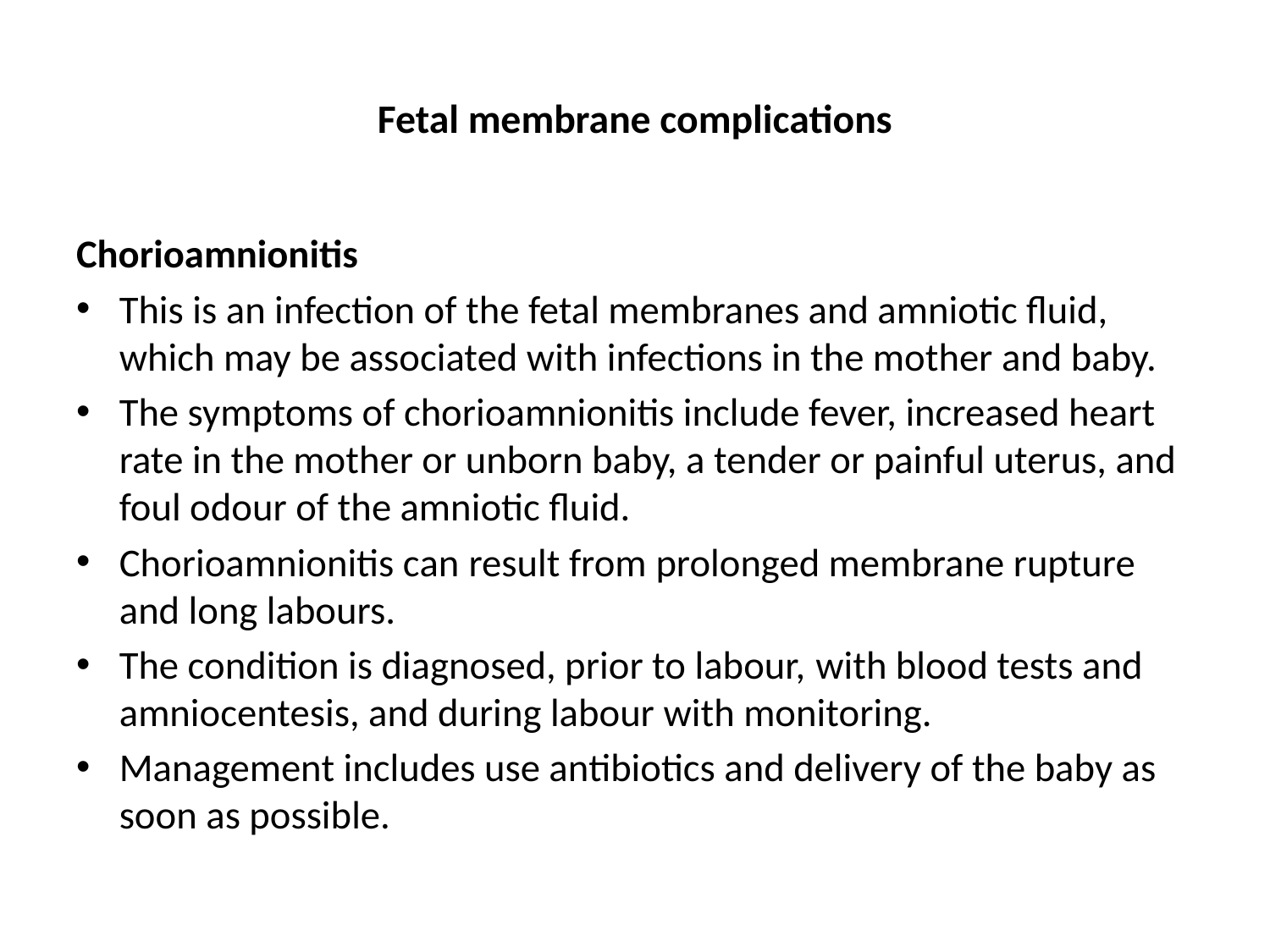

# Fetal membrane complications
Chorioamnionitis
This is an infection of the fetal membranes and amniotic fluid, which may be associated with infections in the mother and baby.
The symptoms of chorioamnionitis include fever, increased heart rate in the mother or unborn baby, a tender or painful uterus, and foul odour of the amniotic fluid.
Chorioamnionitis can result from prolonged membrane rupture and long labours.
The condition is diagnosed, prior to labour, with blood tests and amniocentesis, and during labour with monitoring.
Management includes use antibiotics and delivery of the baby as soon as possible.